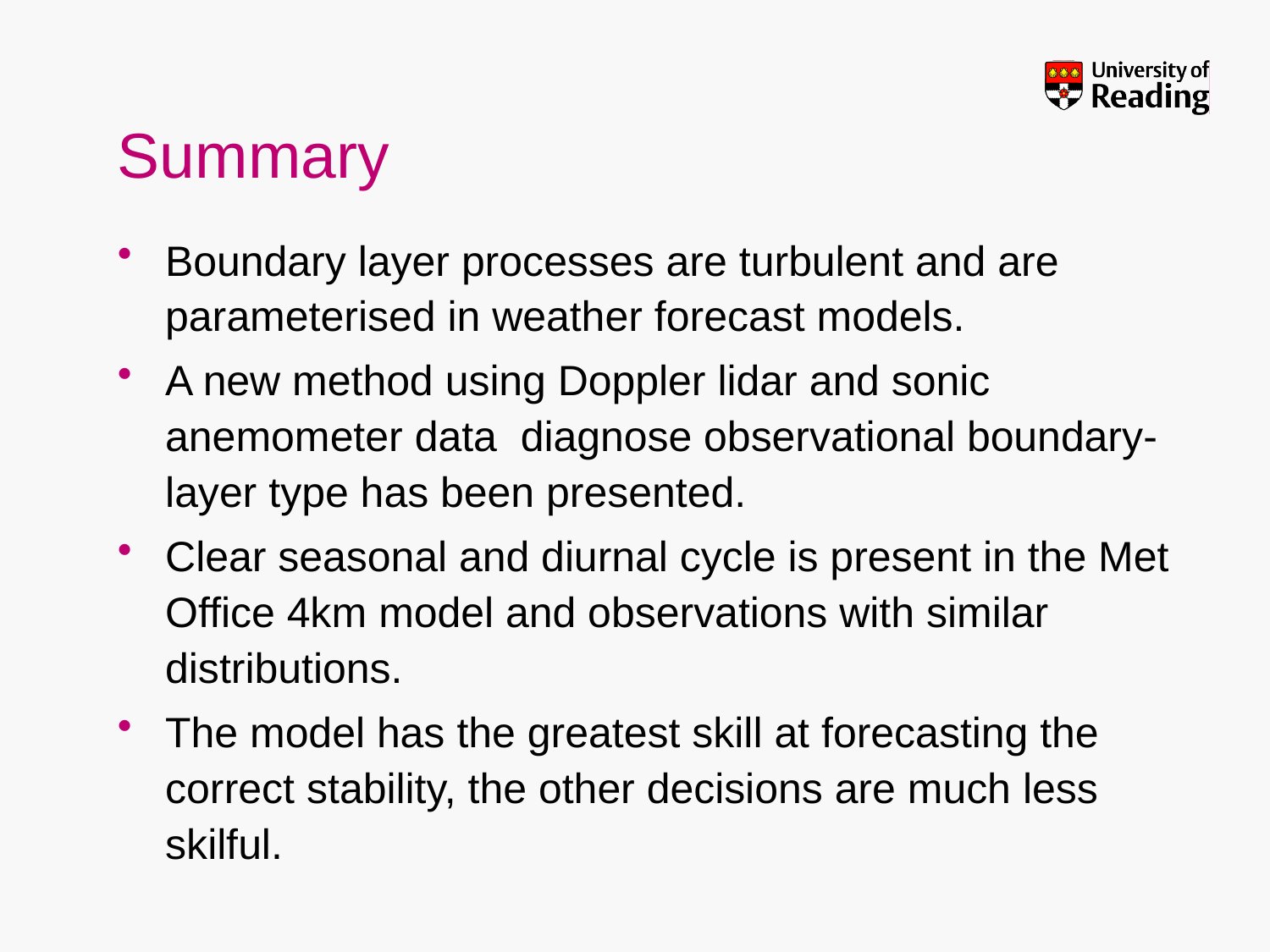

# Summary
Boundary layer processes are turbulent and are parameterised in weather forecast models.
A new method using Doppler lidar and sonic anemometer data  diagnose observational boundary-layer type has been presented.
Clear seasonal and diurnal cycle is present in the Met Office 4km model and observations with similar distributions.
The model has the greatest skill at forecasting the correct stability, the other decisions are much less skilful.